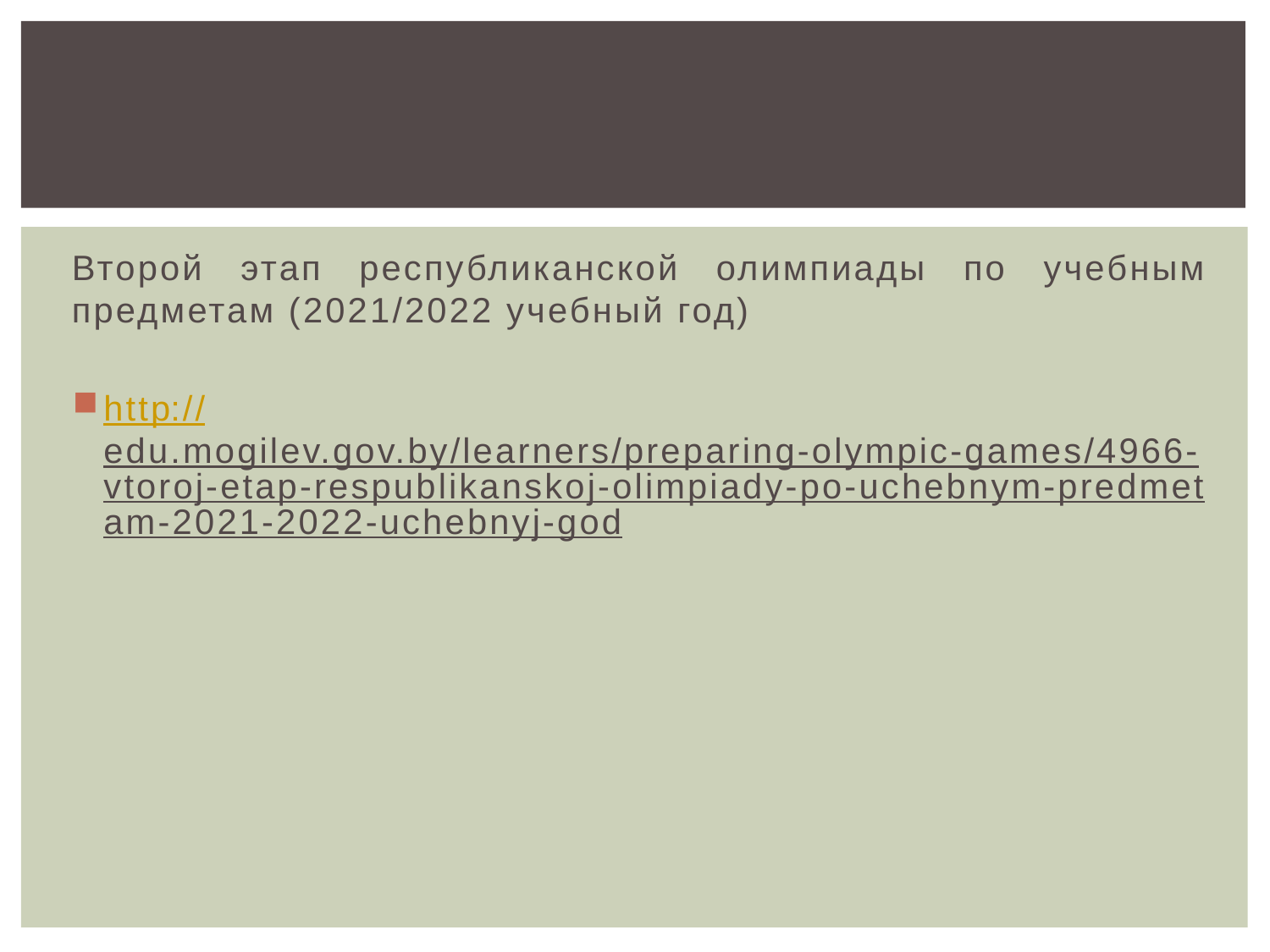

#
Второй этап республиканской олимпиады по учебным предметам (2021/2022 учебный год)

http://edu.mogilev.gov.by/learners/preparing-olympic-games/4966-vtoroj-etap-respublikanskoj-olimpiady-po-uchebnym-predmetam-2021-2022-uchebnyj-god